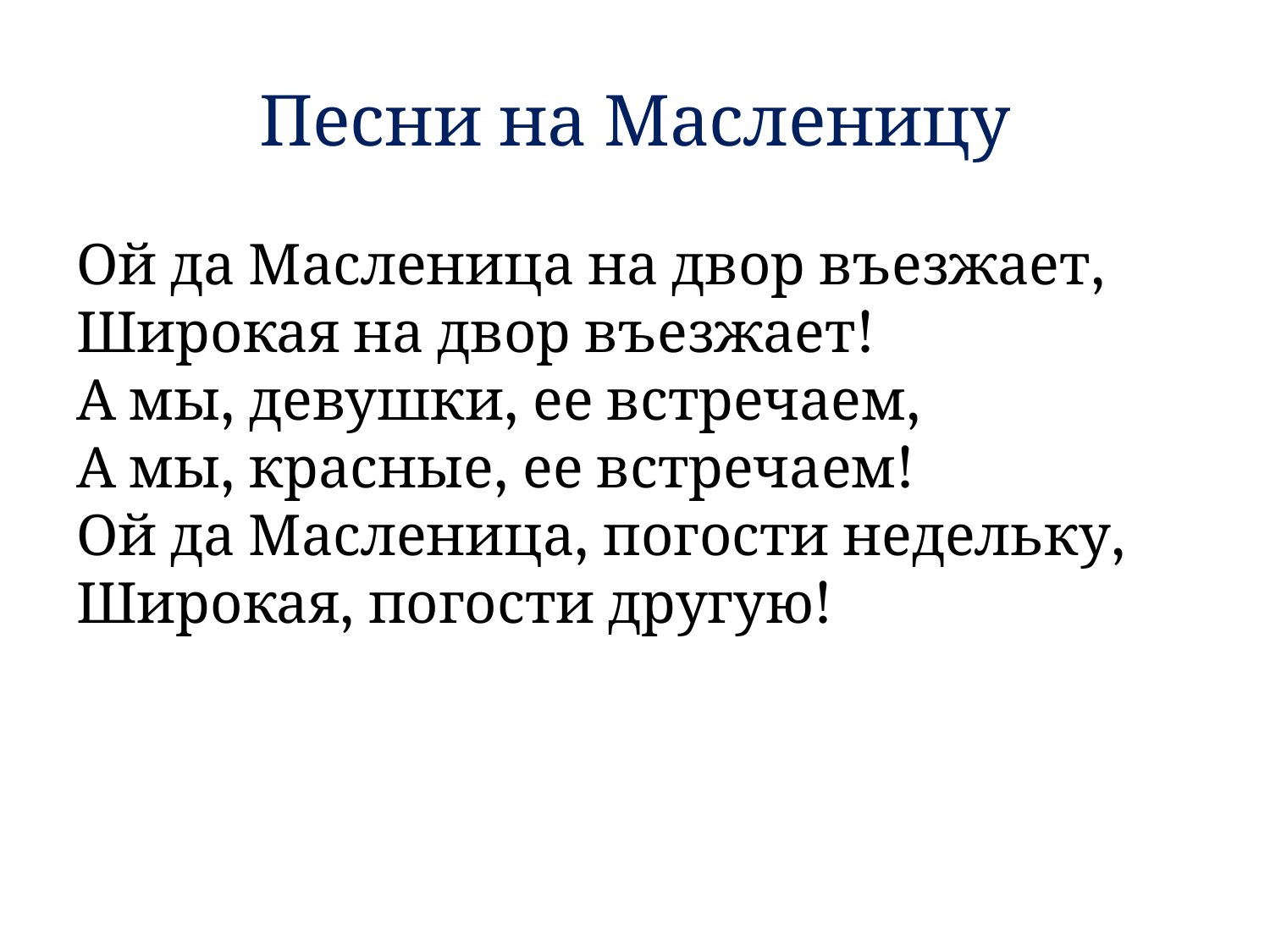

# Песни на Масленицу
Ой да Масленица на двор въезжает,
Широкая на двор въезжает!
А мы, девушки, ее встречаем,
А мы, красные, ее встречаем!
Ой да Масленица, погости недельку,
Широкая, погости другую!